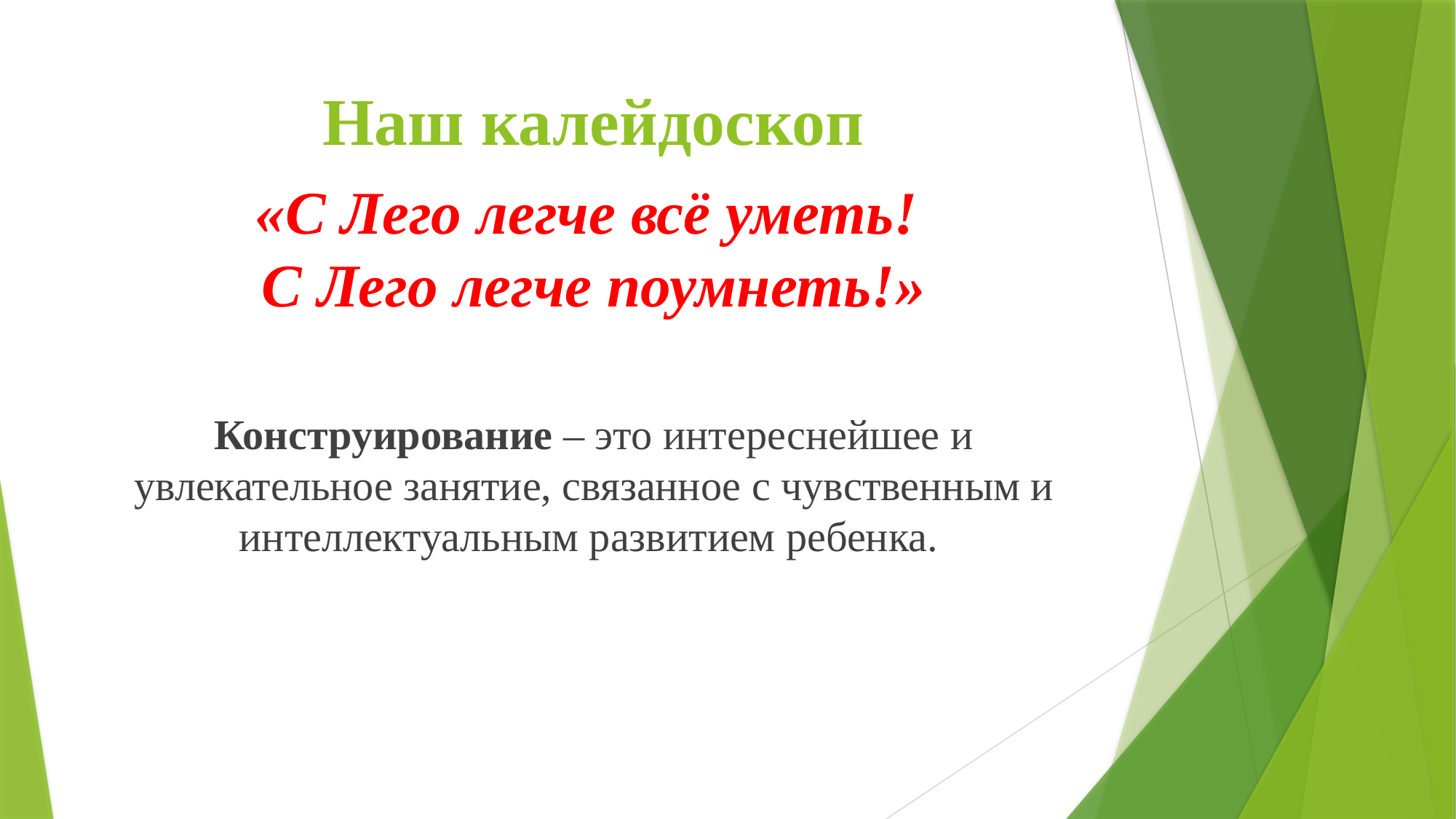

# Наш калейдоскоп
«С Лего легче всё уметь!
С Лего легче поумнеть!»
Конструирование – это интереснейшее и увлекательное занятие, связанное с чувственным и интеллектуальным развитием ребенка.